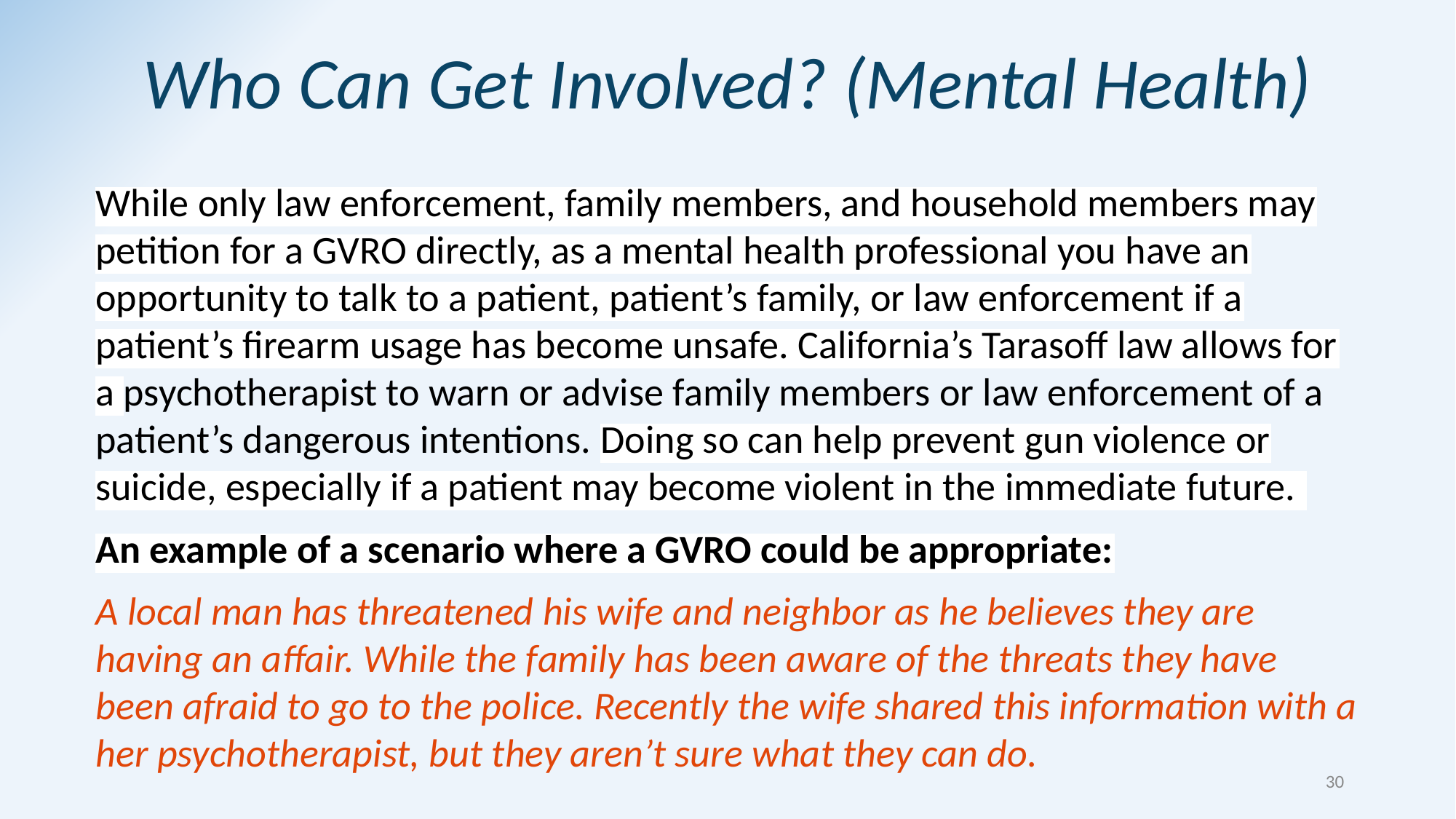

Who Can Get Involved? (Mental Health)
While only law enforcement, family members, and household members may petition for a GVRO directly, as a mental health professional you have an opportunity to talk to a patient, patient’s family, or law enforcement if a patient’s firearm usage has become unsafe. California’s Tarasoff law allows for a psychotherapist to warn or advise family members or law enforcement of a patient’s dangerous intentions. Doing so can help prevent gun violence or suicide, especially if a patient may become violent in the immediate future.
An example of a scenario where a GVRO could be appropriate:
A local man has threatened his wife and neighbor as he believes they are having an affair. While the family has been aware of the threats they have been afraid to go to the police. Recently the wife shared this information with a her psychotherapist, but they aren’t sure what they can do.
30